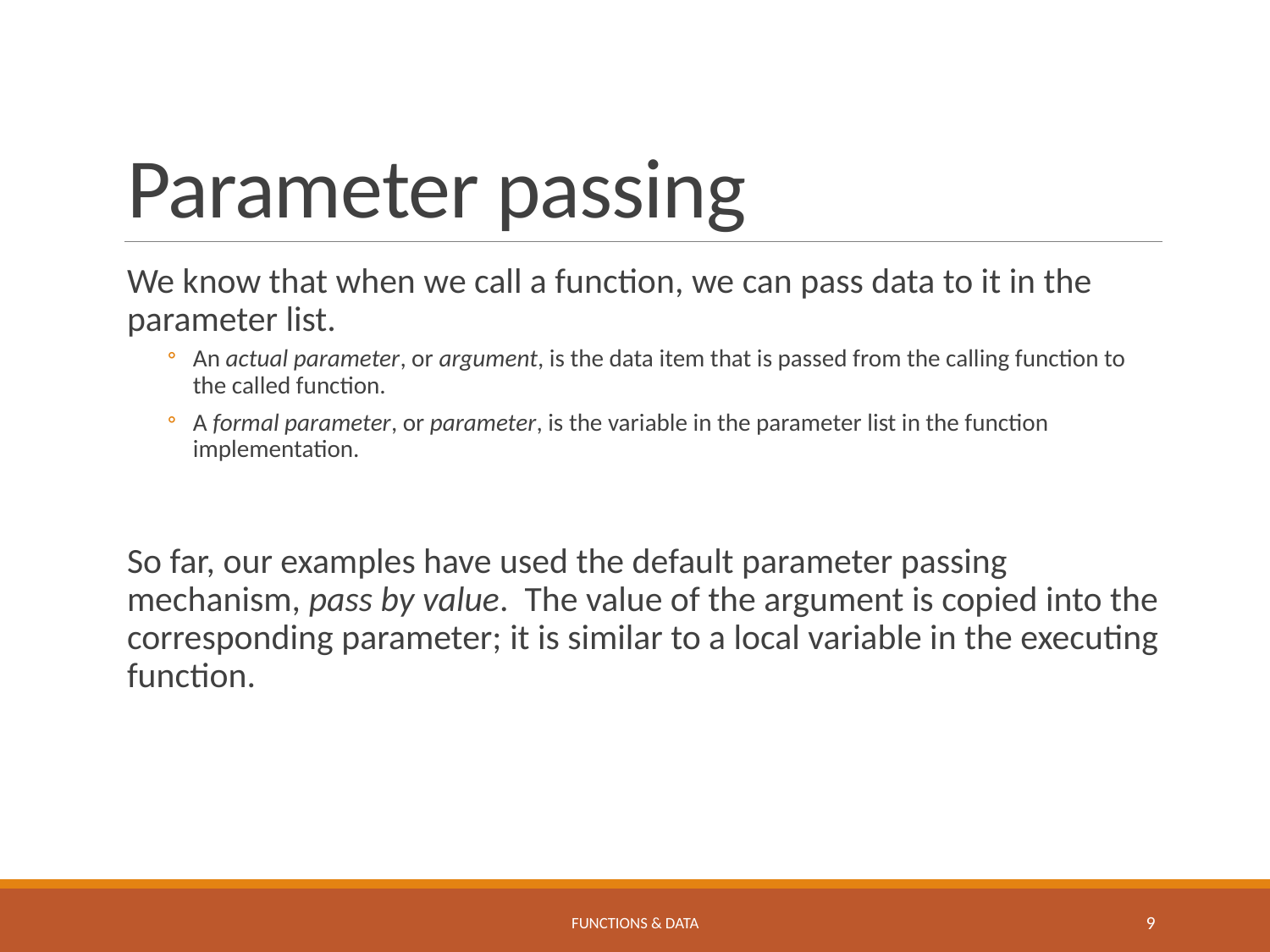

# Parameter passing
We know that when we call a function, we can pass data to it in the parameter list.
An actual parameter, or argument, is the data item that is passed from the calling function to the called function.
A formal parameter, or parameter, is the variable in the parameter list in the function implementation.

So far, our examples have used the default parameter passing mechanism, pass by value.  The value of the argument is copied into the corresponding parameter; it is similar to a local variable in the executing function.
Functions & Data
9